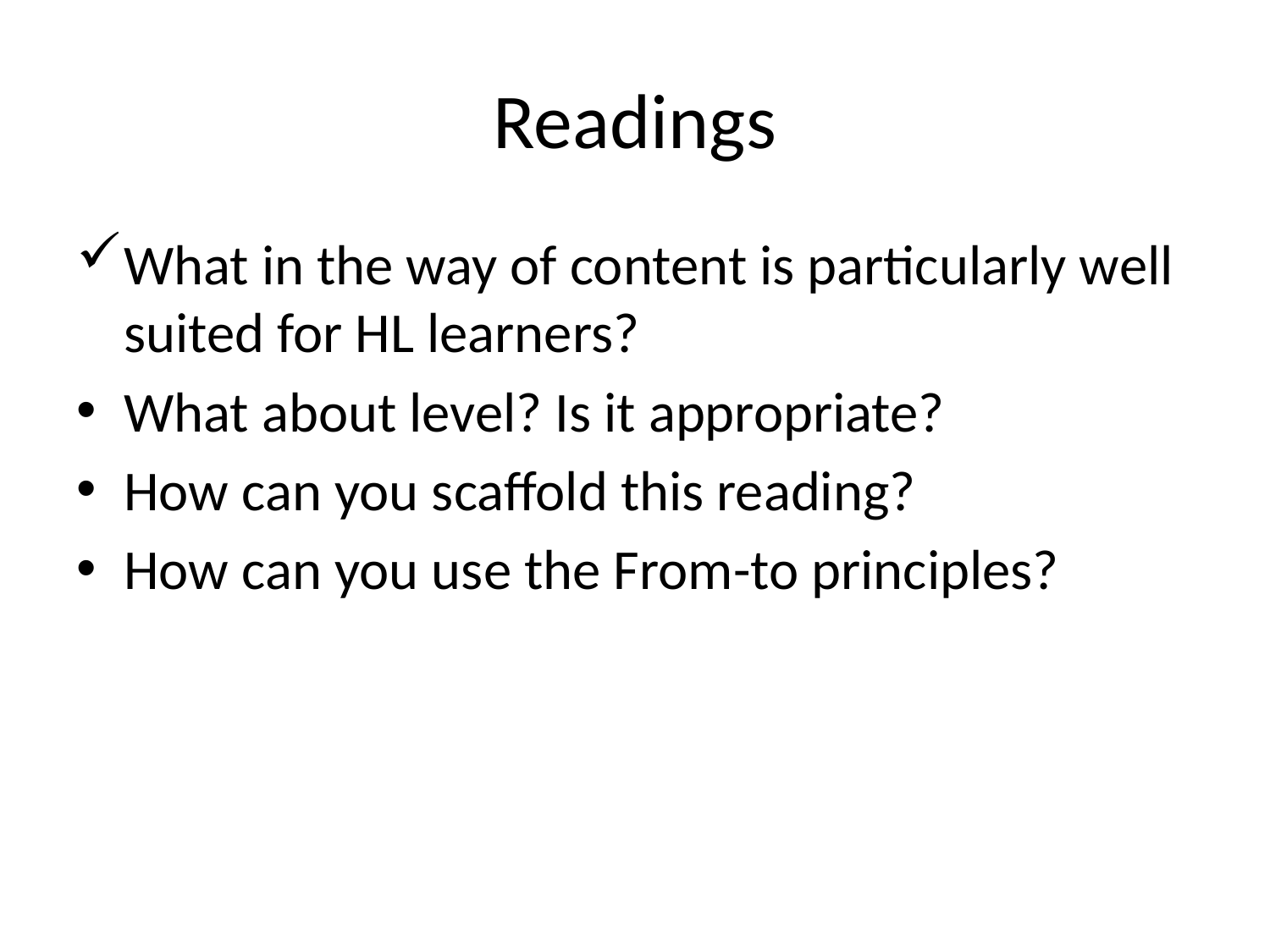

# Readings
What in the way of content is particularly well suited for HL learners?
What about level? Is it appropriate?
How can you scaffold this reading?
How can you use the From-to principles?